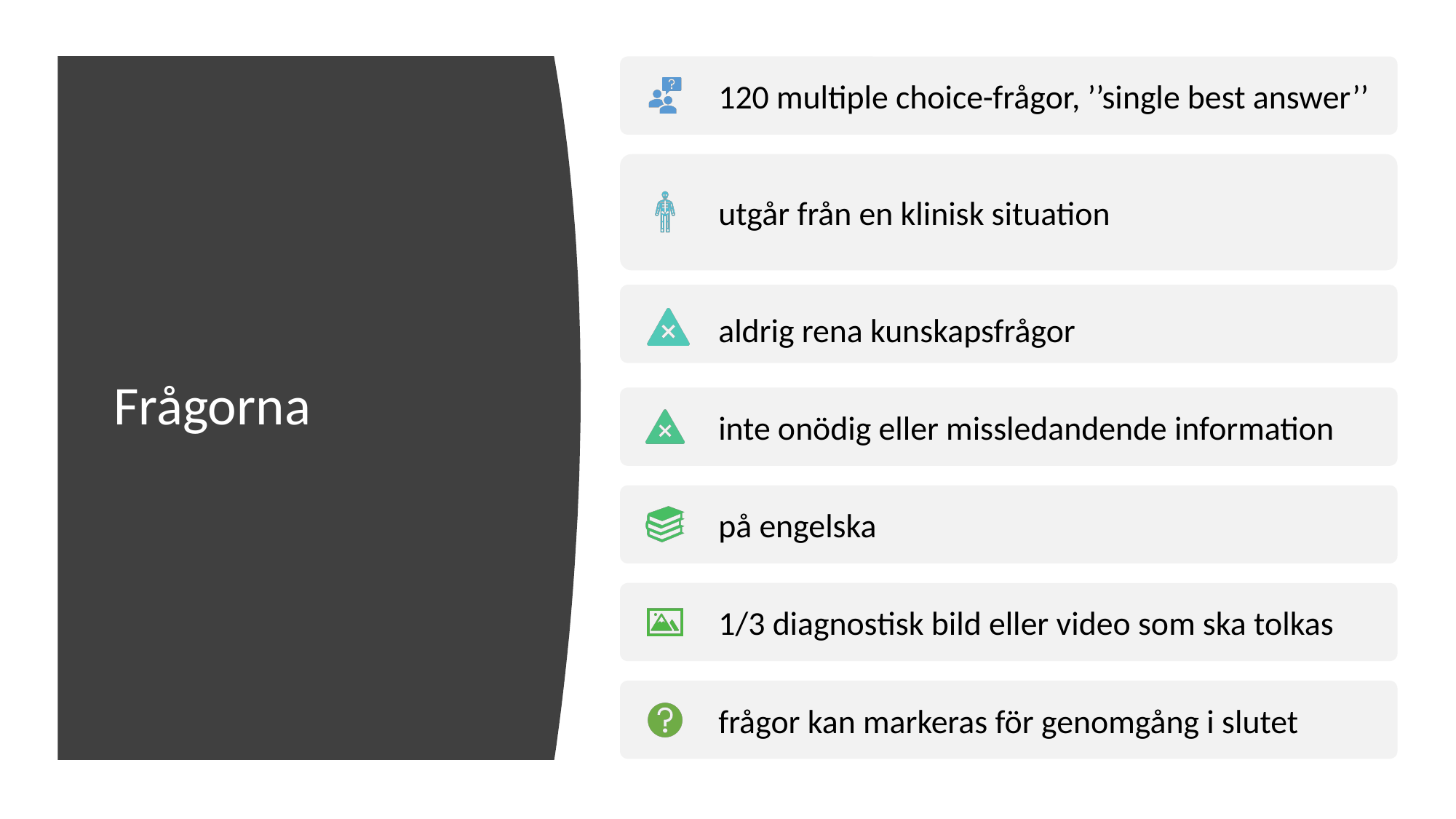

120 multiple choice-frågor, ’’single best answer’’
utgår från en klinisk situation
aldrig rena kunskapsfrågor
inte onödig eller missledandende information
på engelska
1/3 diagnostisk bild eller video som ska tolkas
frågor kan markeras för genomgång i slutet

# Frågorna